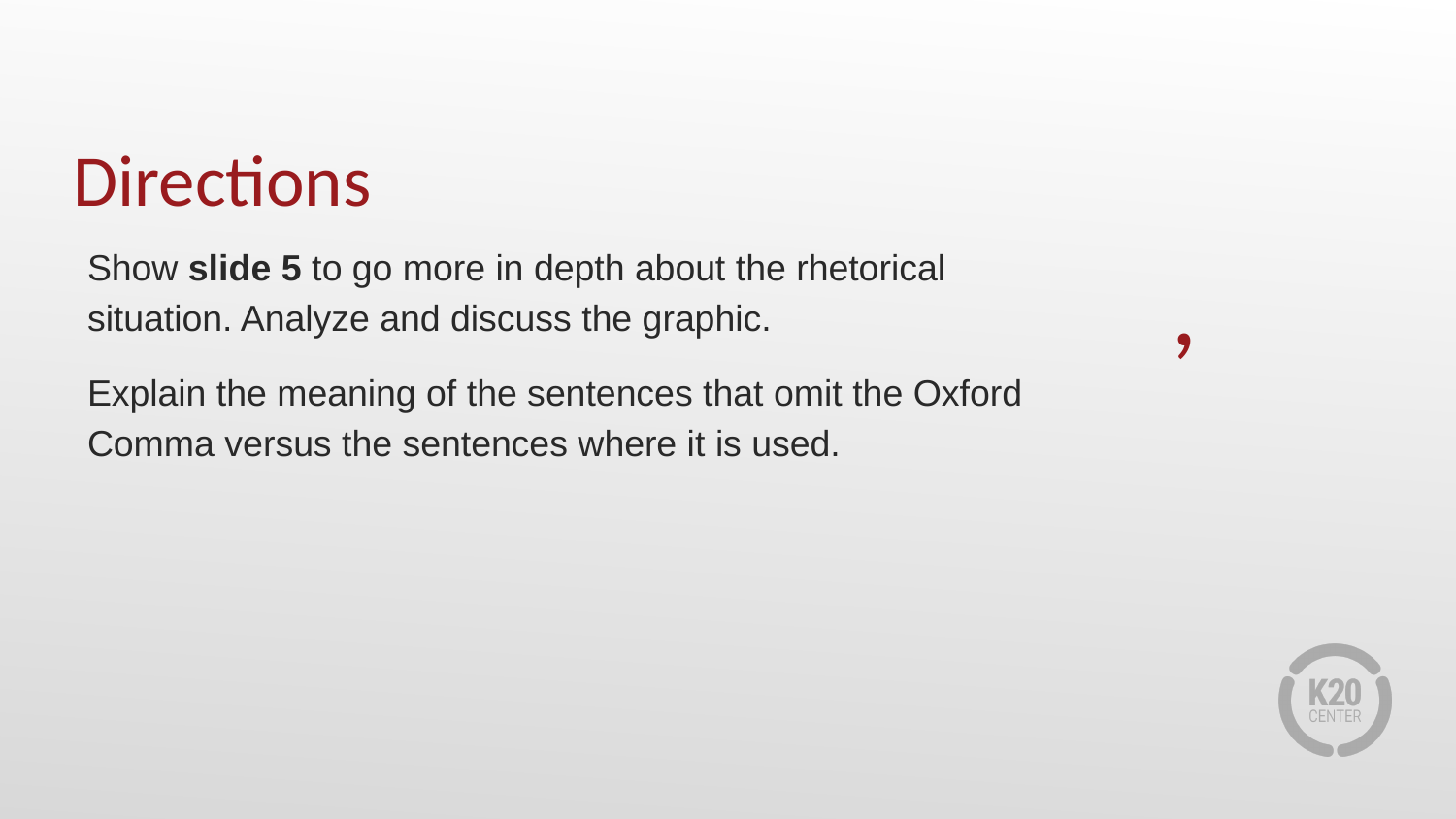

# Directions
Show slide 5 to go more in depth about the rhetorical situation. Analyze and discuss the graphic.
Explain the meaning of the sentences that omit the Oxford Comma versus the sentences where it is used.
,